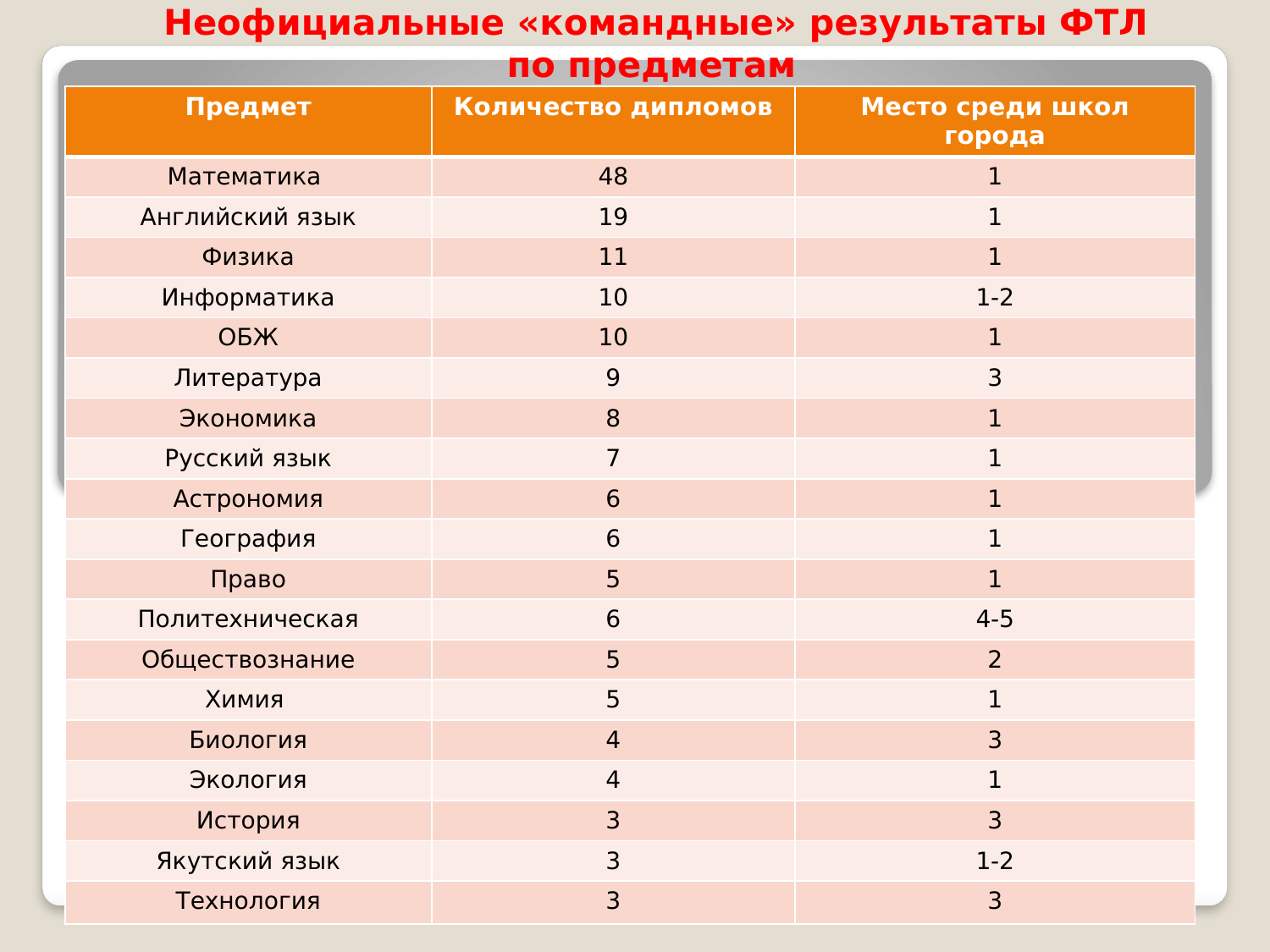

Неофициальные «командные» результаты ФТЛ
по предметам
| Предмет | Количество дипломов | Место среди школ города |
| --- | --- | --- |
| Математика | 48 | 1 |
| Английский язык | 19 | 1 |
| Физика | 11 | 1 |
| Информатика | 10 | 1-2 |
| ОБЖ | 10 | 1 |
| Литература | 9 | 3 |
| Экономика | 8 | 1 |
| Русский язык | 7 | 1 |
| Астрономия | 6 | 1 |
| География | 6 | 1 |
| Право | 5 | 1 |
| Политехническая | 6 | 4-5 |
| Обществознание | 5 | 2 |
| Химия | 5 | 1 |
| Биология | 4 | 3 |
| Экология | 4 | 1 |
| История | 3 | 3 |
| Якутский язык | 3 | 1-2 |
| Технология | 3 | 3 |